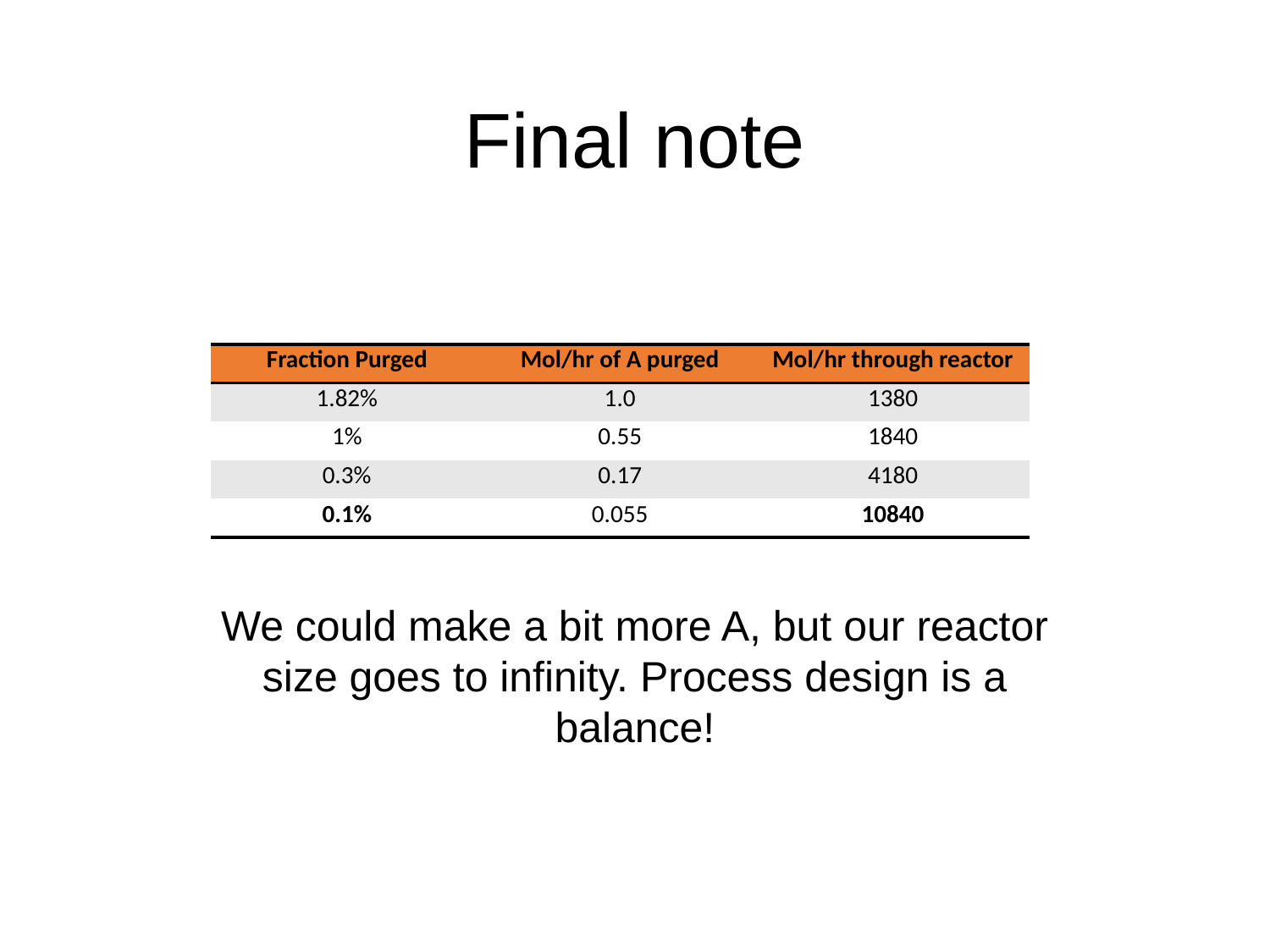

# Final note
| Fraction Purged | Mol/hr of A purged | Mol/hr through reactor |
| --- | --- | --- |
| 1.82% | 1.0 | 1380 |
| 1% | 0.55 | 1840 |
| 0.3% | 0.17 | 4180 |
| 0.1% | 0.055 | 10840 |
We could make a bit more A, but our reactor size goes to infinity. Process design is a balance!